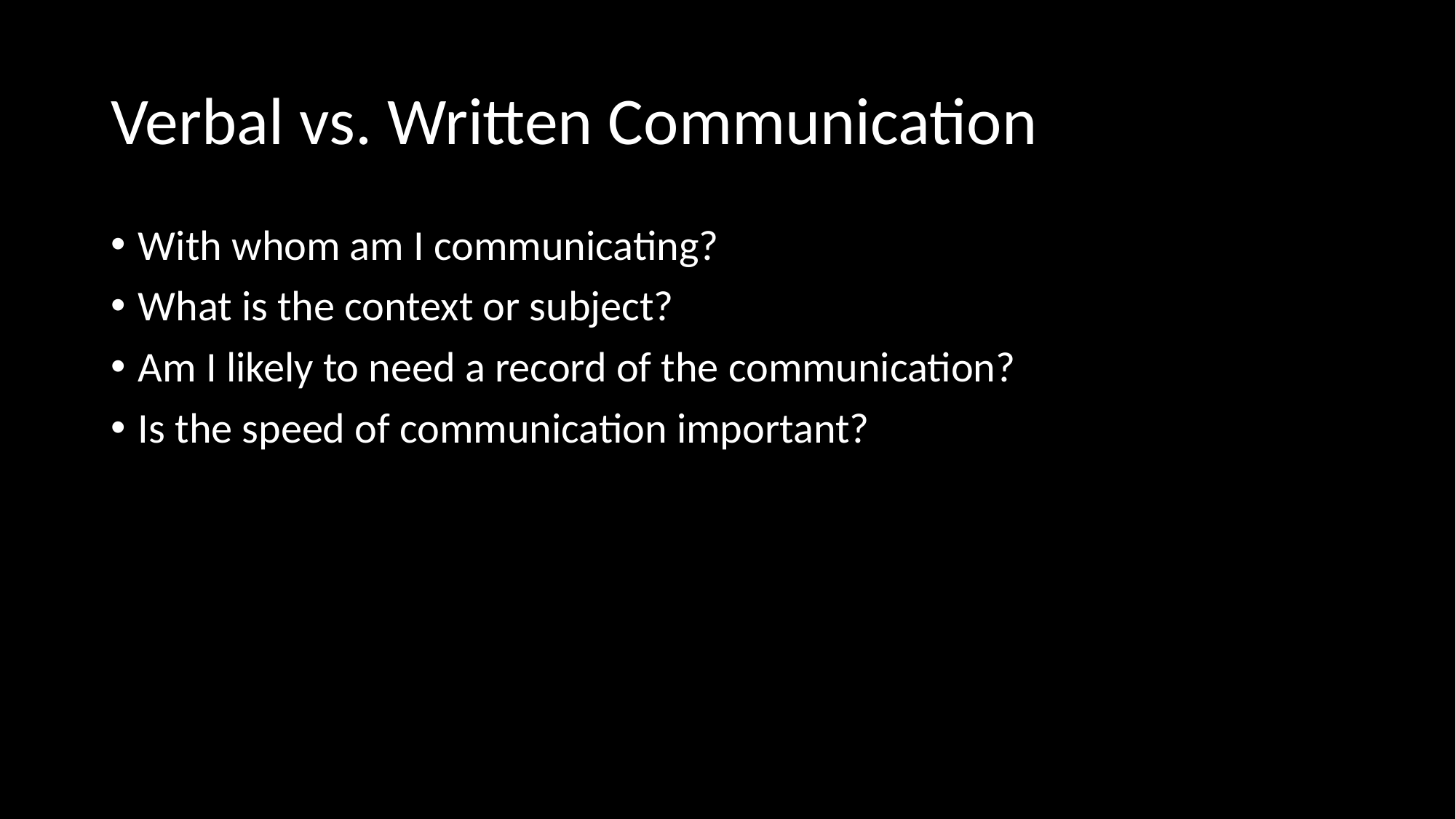

# Verbal vs. Written Communication
With whom am I communicating?
What is the context or subject?
Am I likely to need a record of the communication?
Is the speed of communication important?